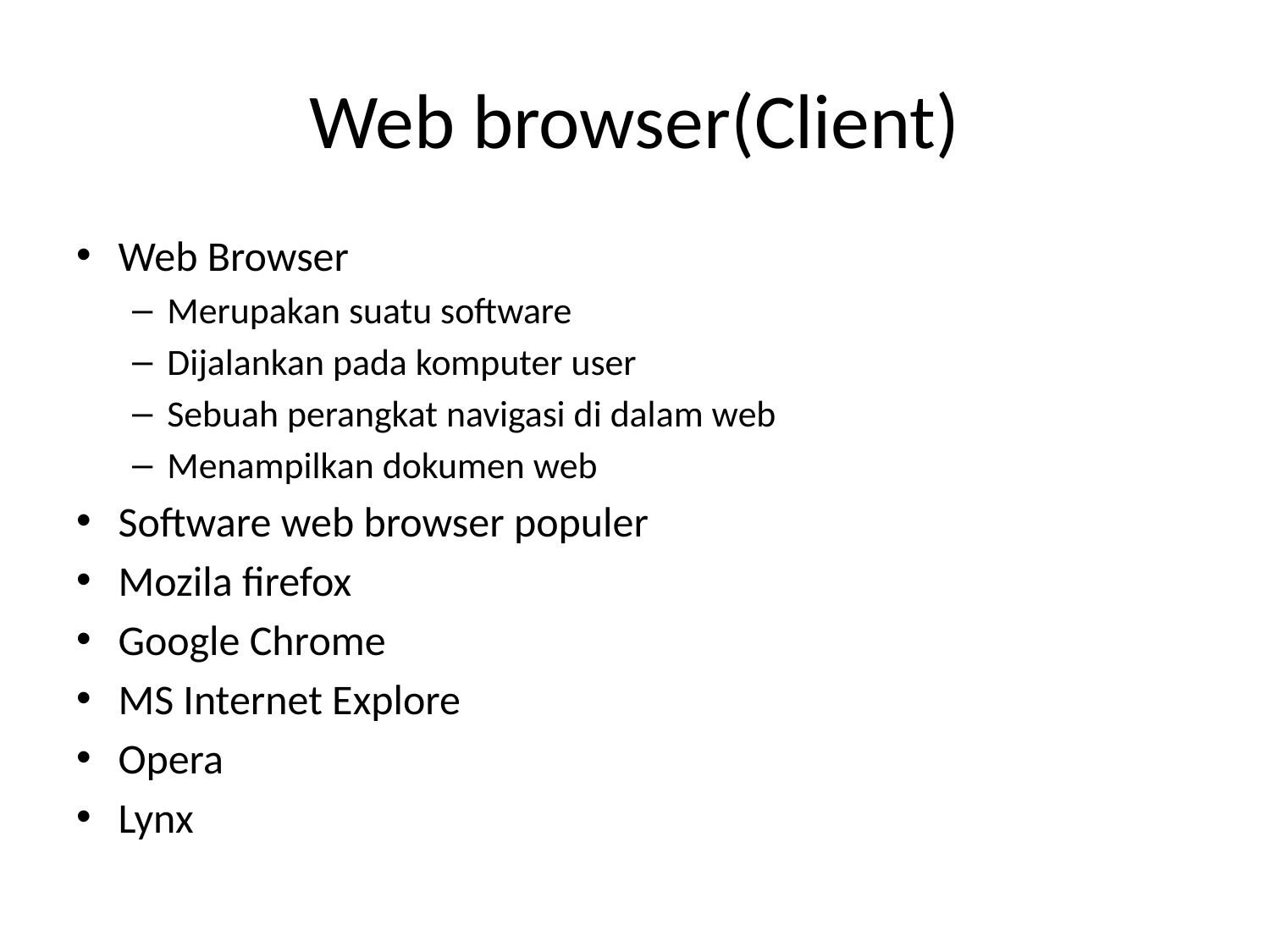

# Web browser(Client)
Web Browser
Merupakan suatu software
Dijalankan pada komputer user
Sebuah perangkat navigasi di dalam web
Menampilkan dokumen web
Software web browser populer
Mozila firefox
Google Chrome
MS Internet Explore
Opera
Lynx